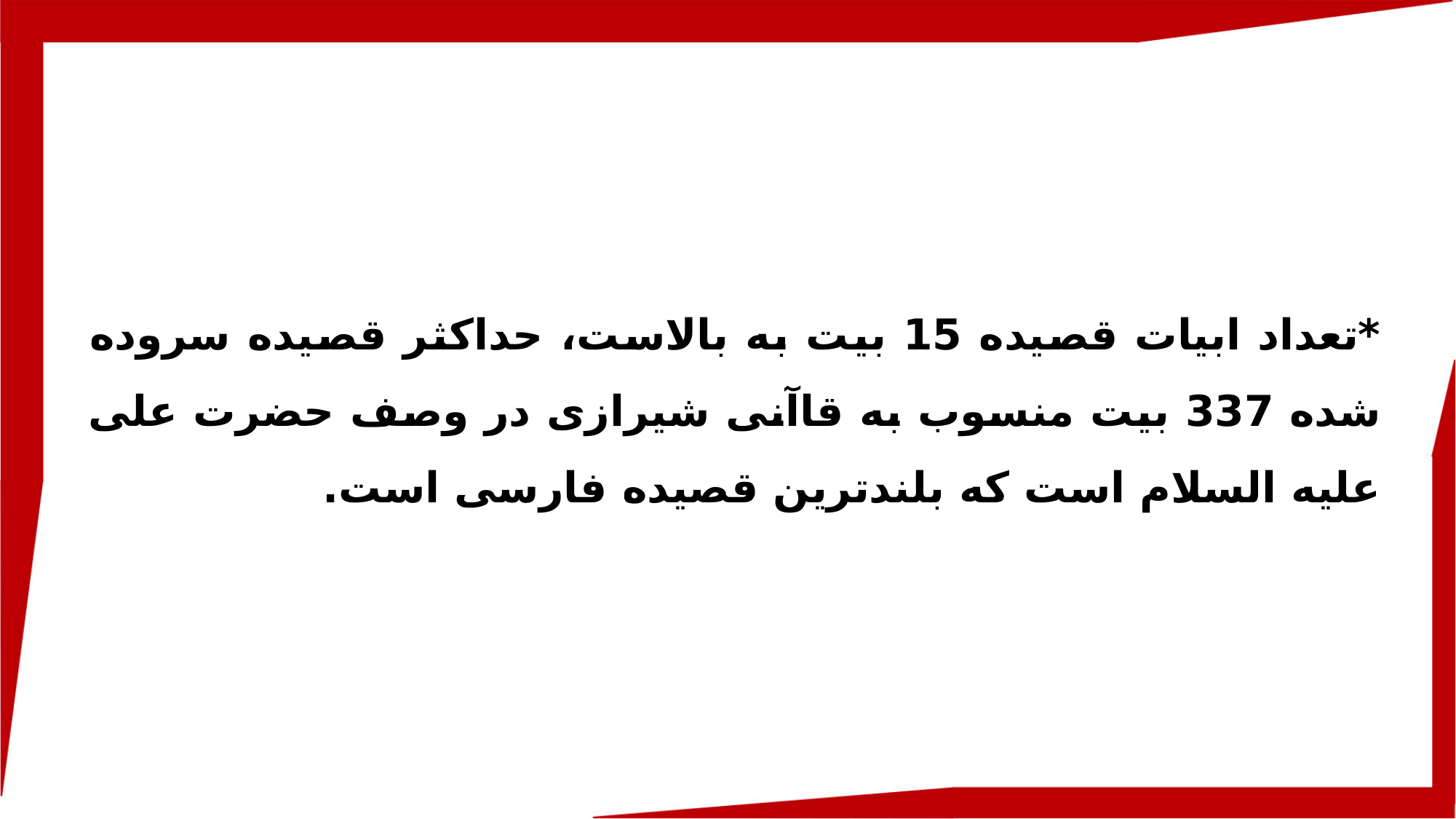

*تعداد ابیات قصیده 15 بیت به بالاست، حداکثر قصیده سروده شده 337 بیت منسوب به قاآنی شیرازی در وصف حضرت علی علیه السلام است که بلندترین قصیده فارسی است.